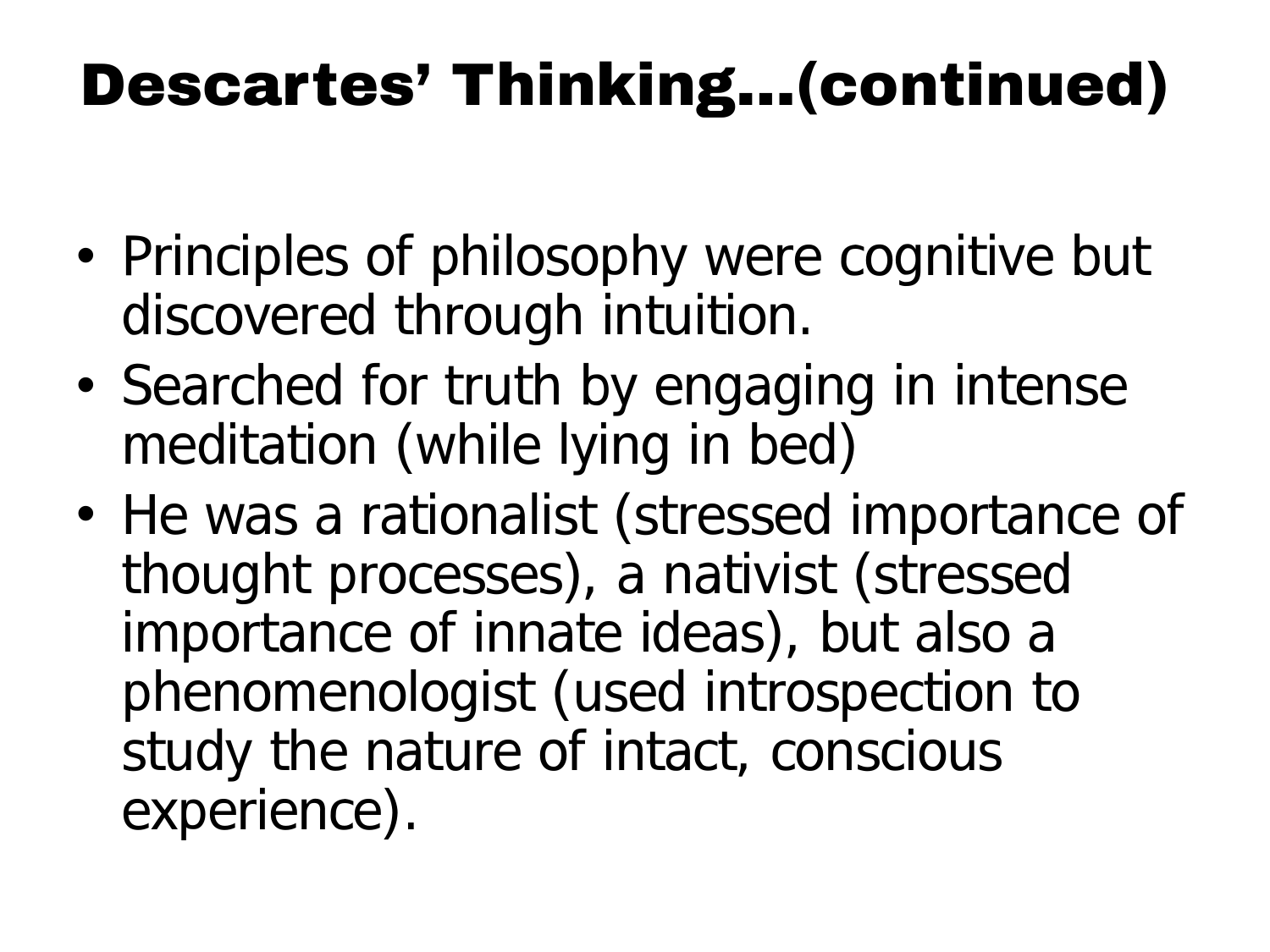

# Descartes’ Thinking…(continued)
Principles of philosophy were cognitive but discovered through intuition.
Searched for truth by engaging in intense meditation (while lying in bed)
He was a rationalist (stressed importance of thought processes), a nativist (stressed importance of innate ideas), but also a phenomenologist (used introspection to study the nature of intact, conscious experience).